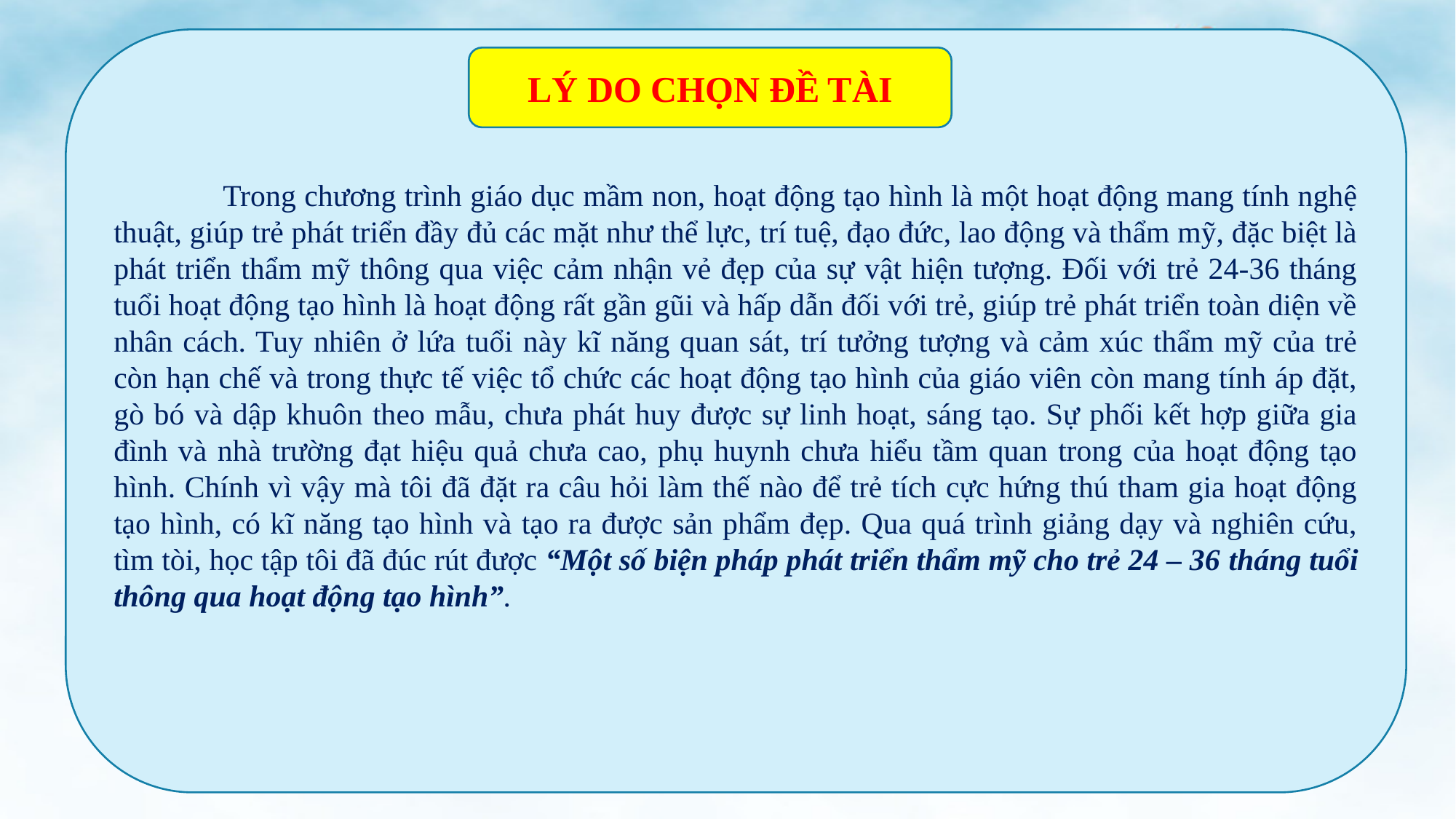

Trong chương trình giáo dục mầm non, hoạt động tạo hình là một hoạt động mang tính nghệ thuật, giúp trẻ phát triển đầy đủ các mặt như thể lực, trí tuệ, đạo đức, lao động và thẩm mỹ, đặc biệt là phát triển thẩm mỹ thông qua việc cảm nhận vẻ đẹp của sự vật hiện tượng. Đối với trẻ 24-36 tháng tuổi hoạt động tạo hình là hoạt động rất gần gũi và hấp dẫn đối với trẻ, giúp trẻ phát triển toàn diện về nhân cách. Tuy nhiên ở lứa tuổi này kĩ năng quan sát, trí tưởng tượng và cảm xúc thẩm mỹ của trẻ còn hạn chế và trong thực tế việc tổ chức các hoạt động tạo hình của giáo viên còn mang tính áp đặt, gò bó và dập khuôn theo mẫu, chưa phát huy được sự linh hoạt, sáng tạo. Sự phối kết hợp giữa gia đình và nhà trường đạt hiệu quả chưa cao, phụ huynh chưa hiểu tầm quan trong của hoạt động tạo hình. Chính vì vậy mà tôi đã đặt ra câu hỏi làm thế nào để trẻ tích cực hứng thú tham gia hoạt động tạo hình, có kĩ năng tạo hình và tạo ra được sản phẩm đẹp. Qua quá trình giảng dạy và nghiên cứu, tìm tòi, học tập tôi đã đúc rút được “Một số biện pháp phát triển thẩm mỹ cho trẻ 24 – 36 tháng tuổi thông qua hoạt động tạo hình”.

LÝ DO CHỌN ĐỀ TÀI